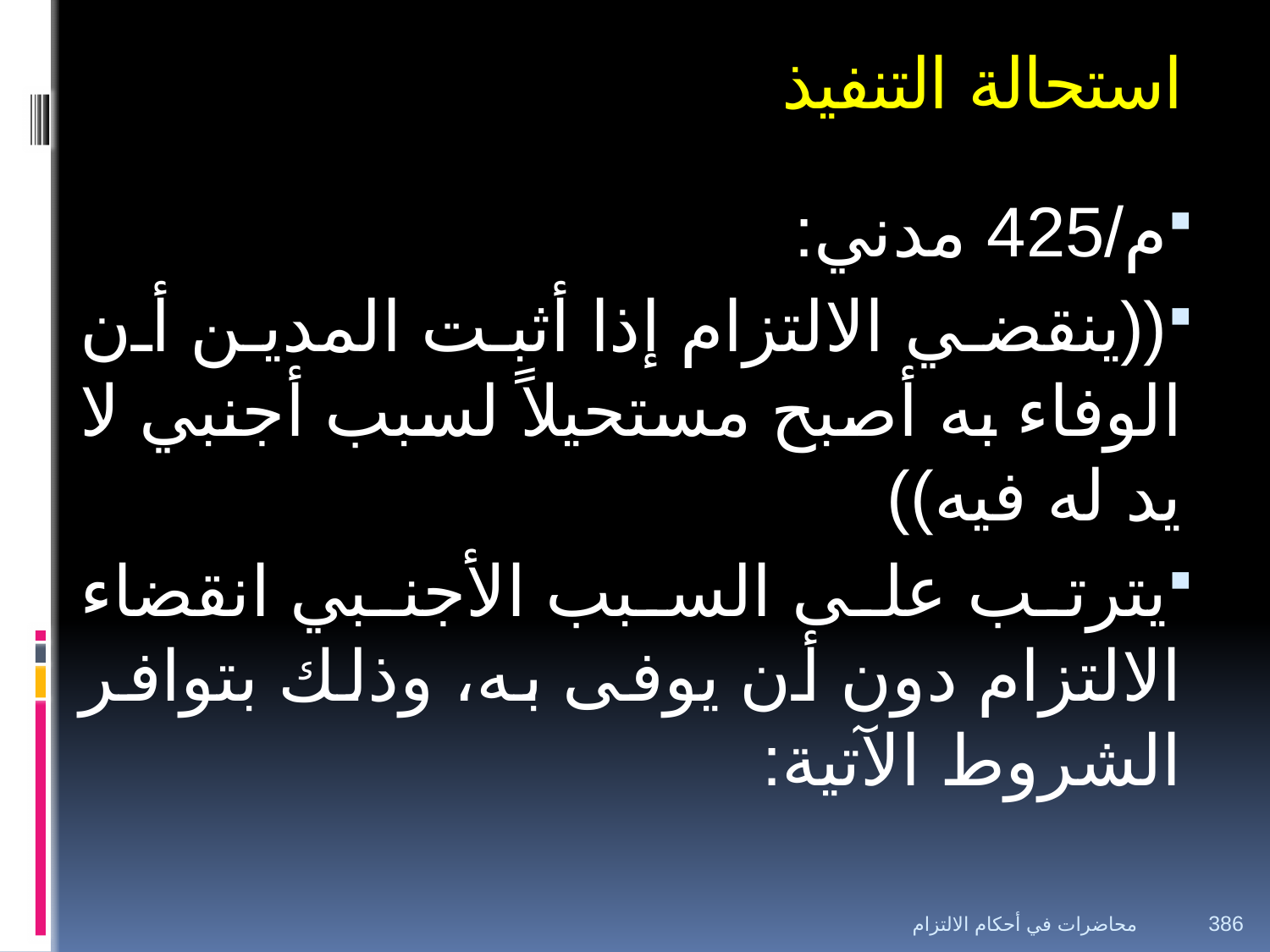

# استحالة التنفيذ
م/425 مدني:
((ينقضي الالتزام إذا أثبت المدين أن الوفاء به أصبح مستحيلاً لسبب أجنبي لا يد له فيه))
يترتب على السبب الأجنبي انقضاء الالتزام دون أن يوفى به، وذلك بتوافر الشروط الآتية:

محاضرات في أحكام الالتزام
386